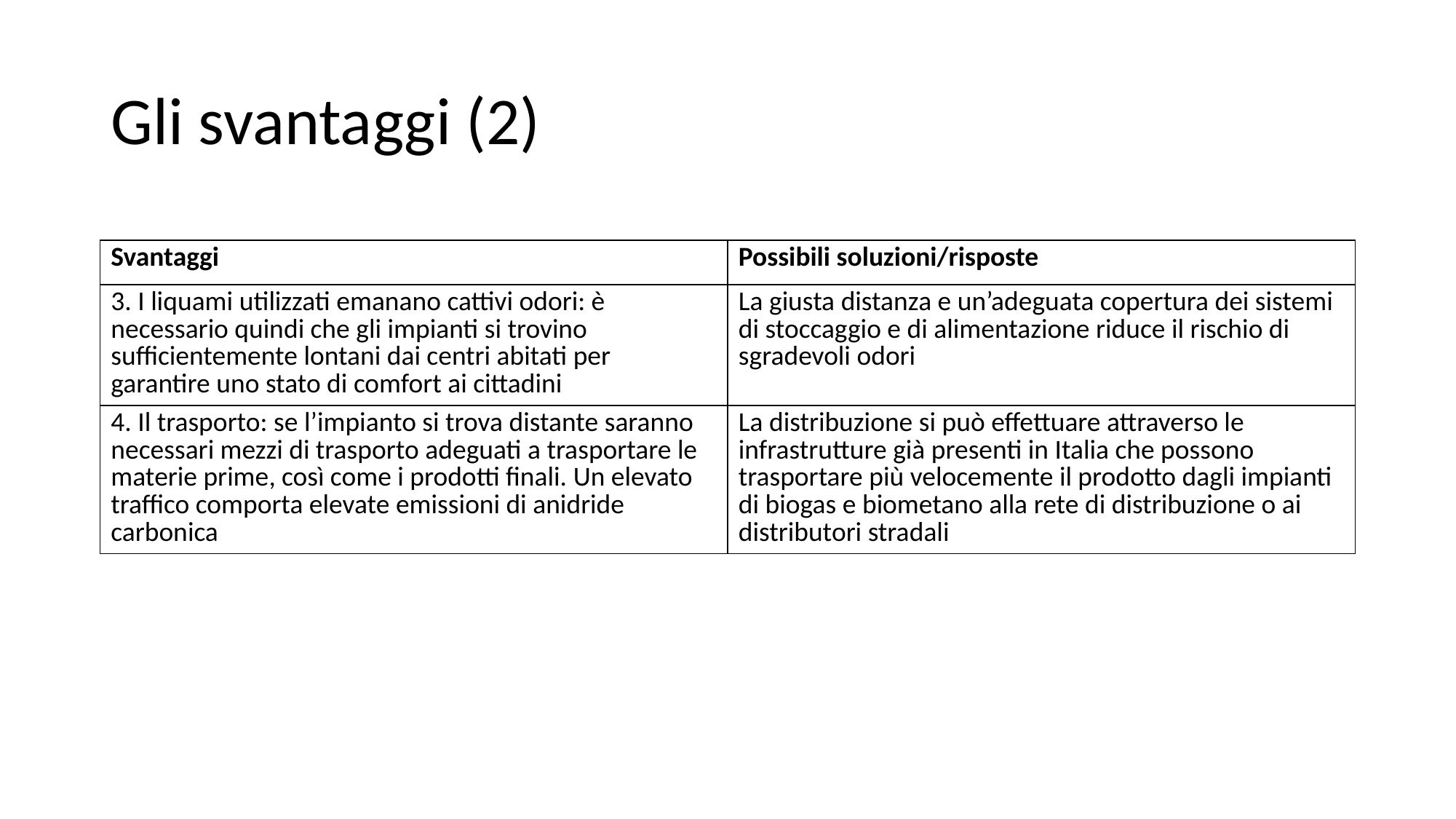

# Gli svantaggi (2)
| Svantaggi | Possibili soluzioni/risposte |
| --- | --- |
| 3. I liquami utilizzati emanano cattivi odori: è necessario quindi che gli impianti si trovino sufficientemente lontani dai centri abitati per garantire uno stato di comfort ai cittadini | La giusta distanza e un’adeguata copertura dei sistemi di stoccaggio e di alimentazione riduce il rischio di sgradevoli odori |
| 4. Il trasporto: se l’impianto si trova distante saranno necessari mezzi di trasporto adeguati a trasportare le materie prime, così come i prodotti finali. Un elevato traffico comporta elevate emissioni di anidride carbonica | La distribuzione si può effettuare attraverso le infrastrutture già presenti in Italia che possono trasportare più velocemente il prodotto dagli impianti di biogas e biometano alla rete di distribuzione o ai distributori stradali |